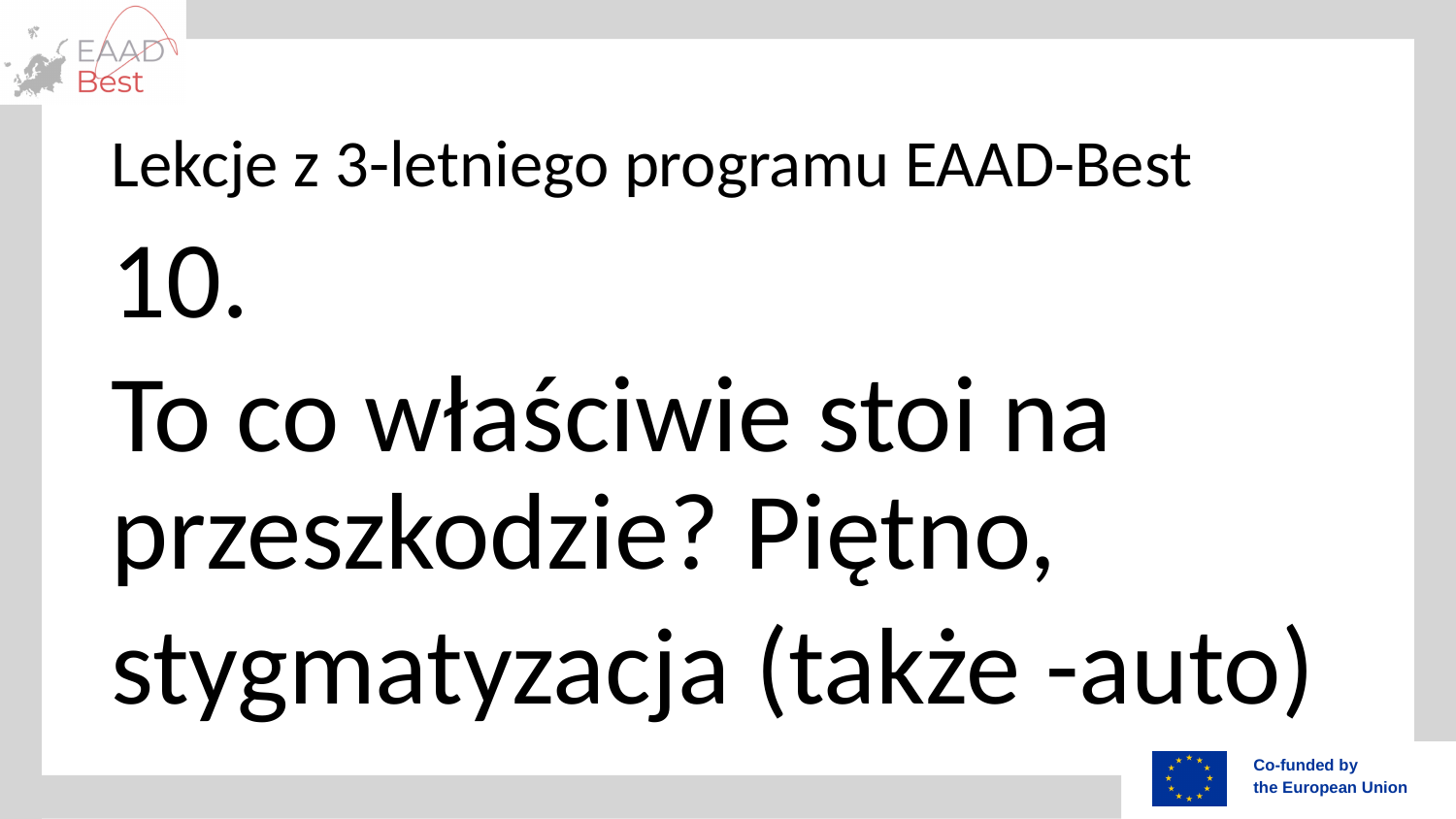

# Lekcje z 3-letniego programu EAAD-Best
10.
To co właściwie stoi na przeszkodzie? Piętno,
stygmatyzacja (także -auto)